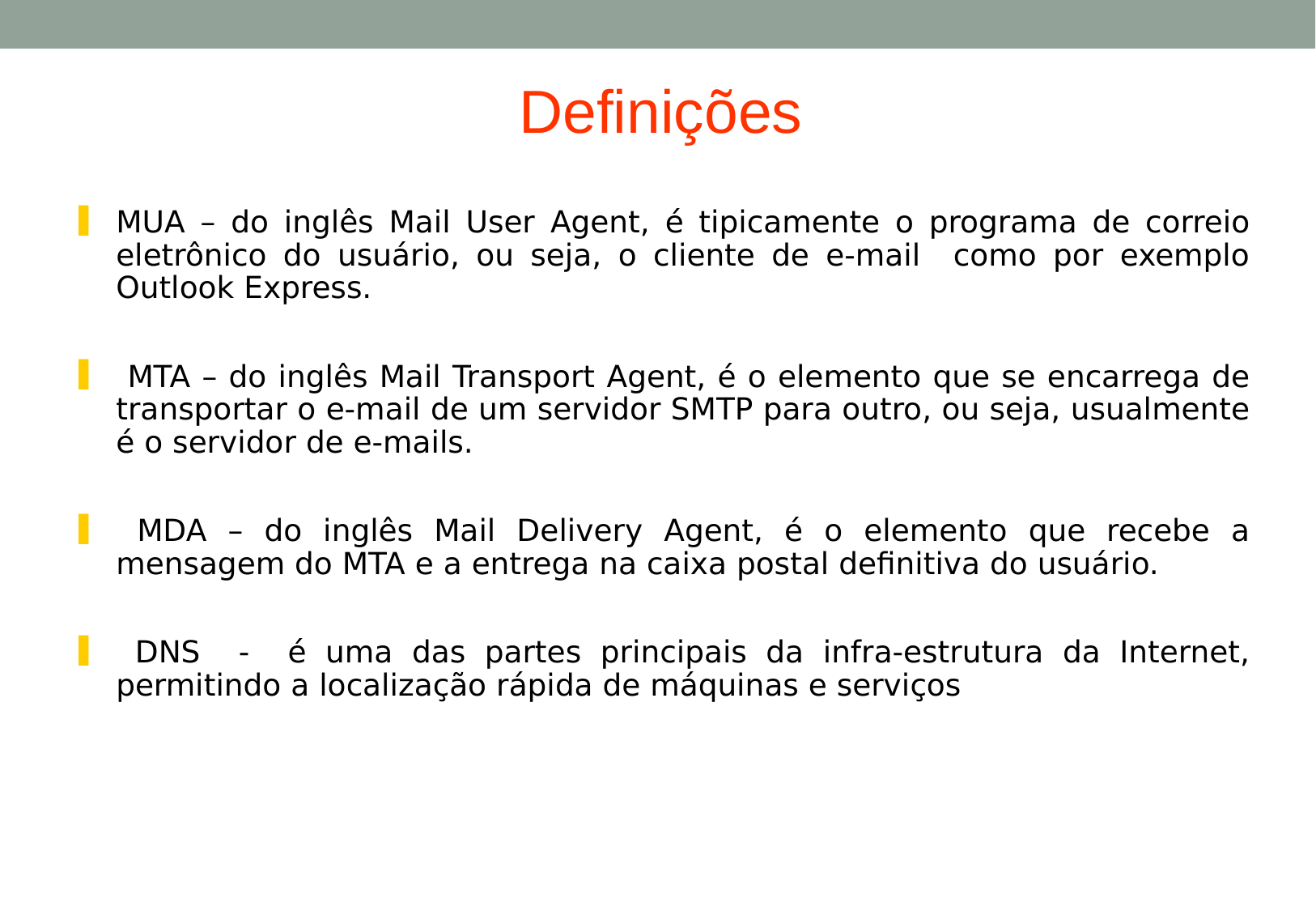

Definições
MUA – do inglês Mail User Agent, é tipicamente o programa de correio eletrônico do usuário, ou seja, o cliente de e-mail  como por exemplo Outlook Express.

 MTA – do inglês Mail Transport Agent, é o elemento que se encarrega de transportar o e-mail de um servidor SMTP para outro, ou seja, usualmente é o servidor de e-mails.

 MDA – do inglês Mail Delivery Agent, é o elemento que recebe a mensagem do MTA e a entrega na caixa postal definitiva do usuário.

 DNS  -  é uma das partes principais da infra-estrutura da Internet, permitindo a localização rápida de máquinas e serviços